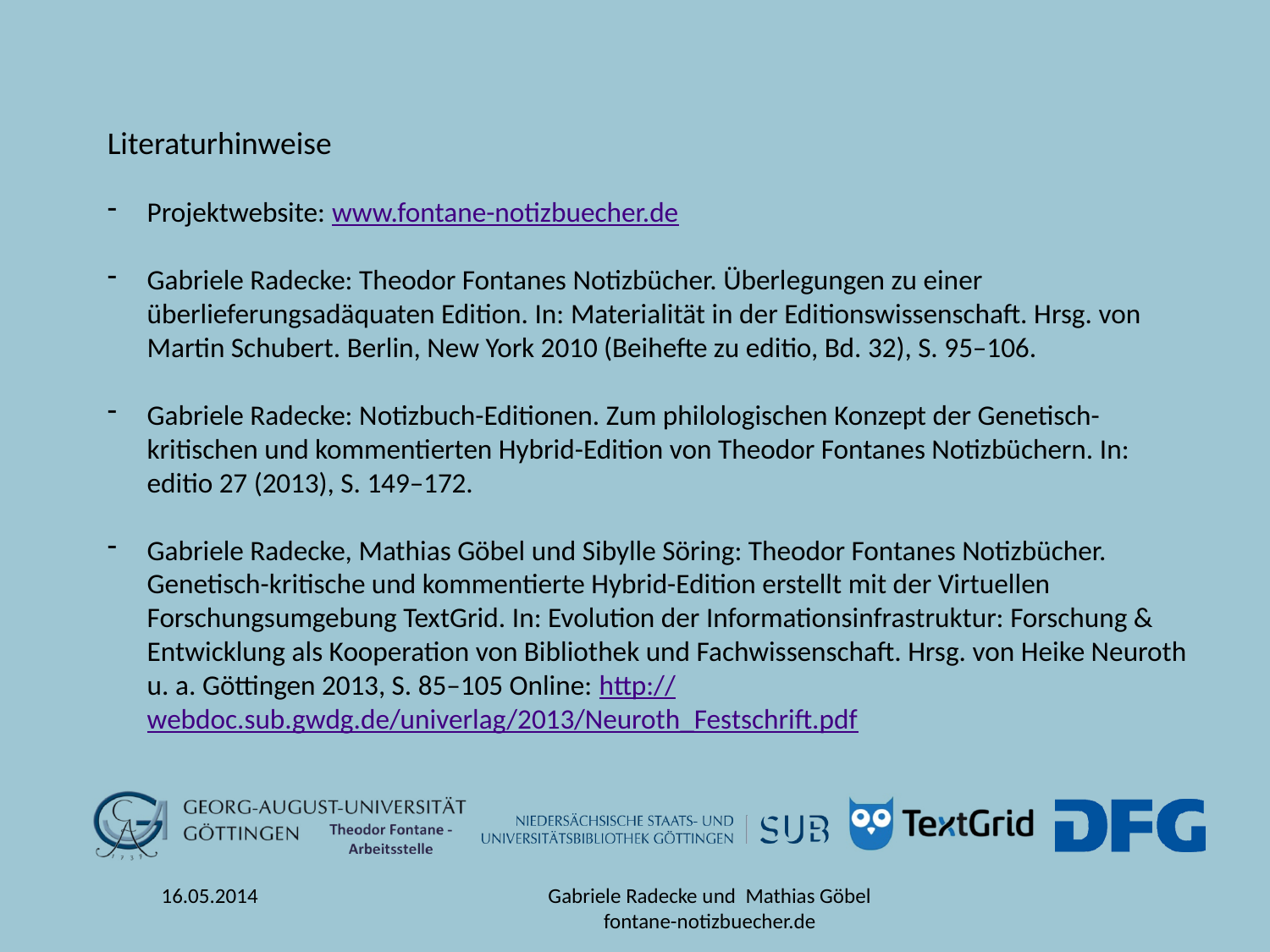

Literaturhinweise

Projektwebsite: www.fontane-notizbuecher.de

Gabriele Radecke: Theodor Fontanes Notizbücher. Überlegungen zu einer überlieferungsadäquaten Edition. In: Materialität in der Editionswissenschaft. Hrsg. von Martin Schubert. Berlin, New York 2010 (Beihefte zu editio, Bd. 32), S. 95–106.

Gabriele Radecke: Notizbuch-Editionen. Zum philologischen Konzept der Genetisch-kritischen und kommentierten Hybrid-Edition von Theodor Fontanes Notizbüchern. In: editio 27 (2013), S. 149–172.

Gabriele Radecke, Mathias Göbel und Sibylle Söring: Theodor Fontanes Notizbücher. Genetisch-kritische und kommentierte Hybrid-Edition erstellt mit der Virtuellen Forschungsumgebung TextGrid. In: Evolution der Informationsinfrastruktur: Forschung & Entwicklung als Kooperation von Bibliothek und Fachwissenschaft. Hrsg. von Heike Neuroth u. a. Göttingen 2013, S. 85–105 Online: http://webdoc.sub.gwdg.de/univerlag/2013/Neuroth_Festschrift.pdf

16.05.2014
Gabriele Radecke und  Mathias Göbel
fontane-notizbuecher.de